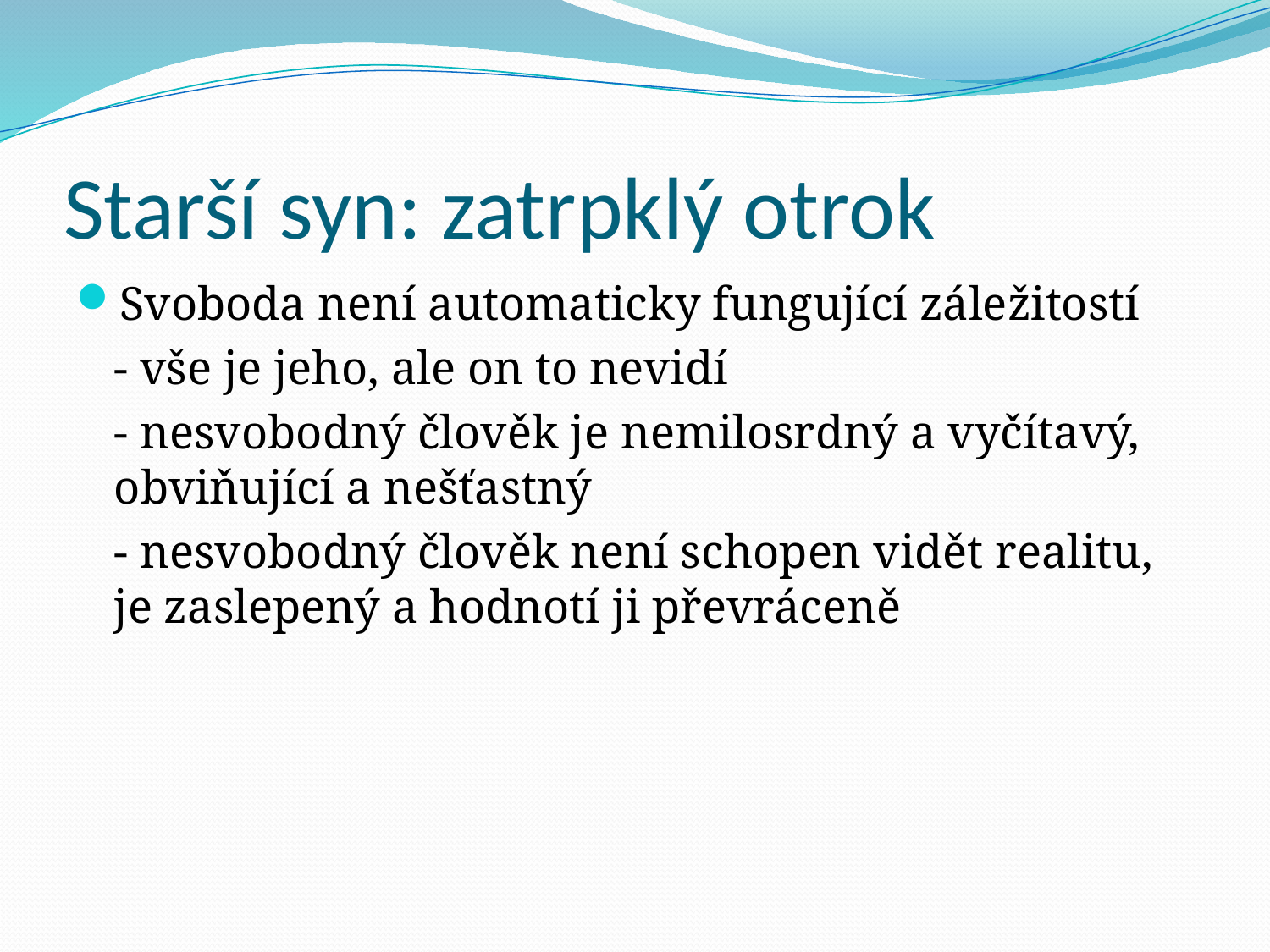

# Starší syn: zatrpklý otrok
Svoboda není automaticky fungující záležitostí
	- vše je jeho, ale on to nevidí
	- nesvobodný člověk je nemilosrdný a vyčítavý, obviňující a nešťastný
	- nesvobodný člověk není schopen vidět realitu, je zaslepený a hodnotí ji převráceně